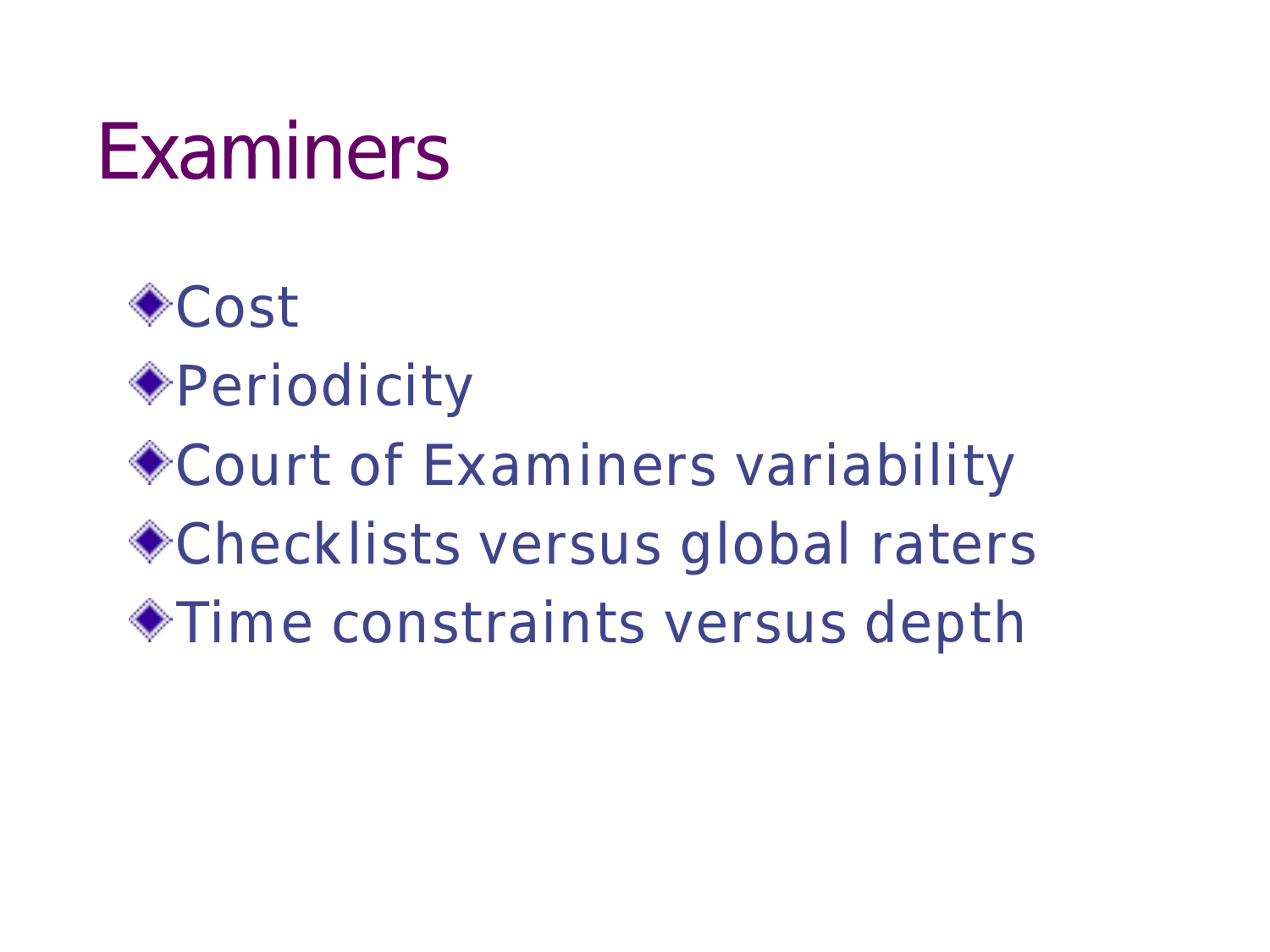

# Examiners
Cost
Periodicity
Court of Examiners variability
Checklists versus global raters
Time constraints versus depth